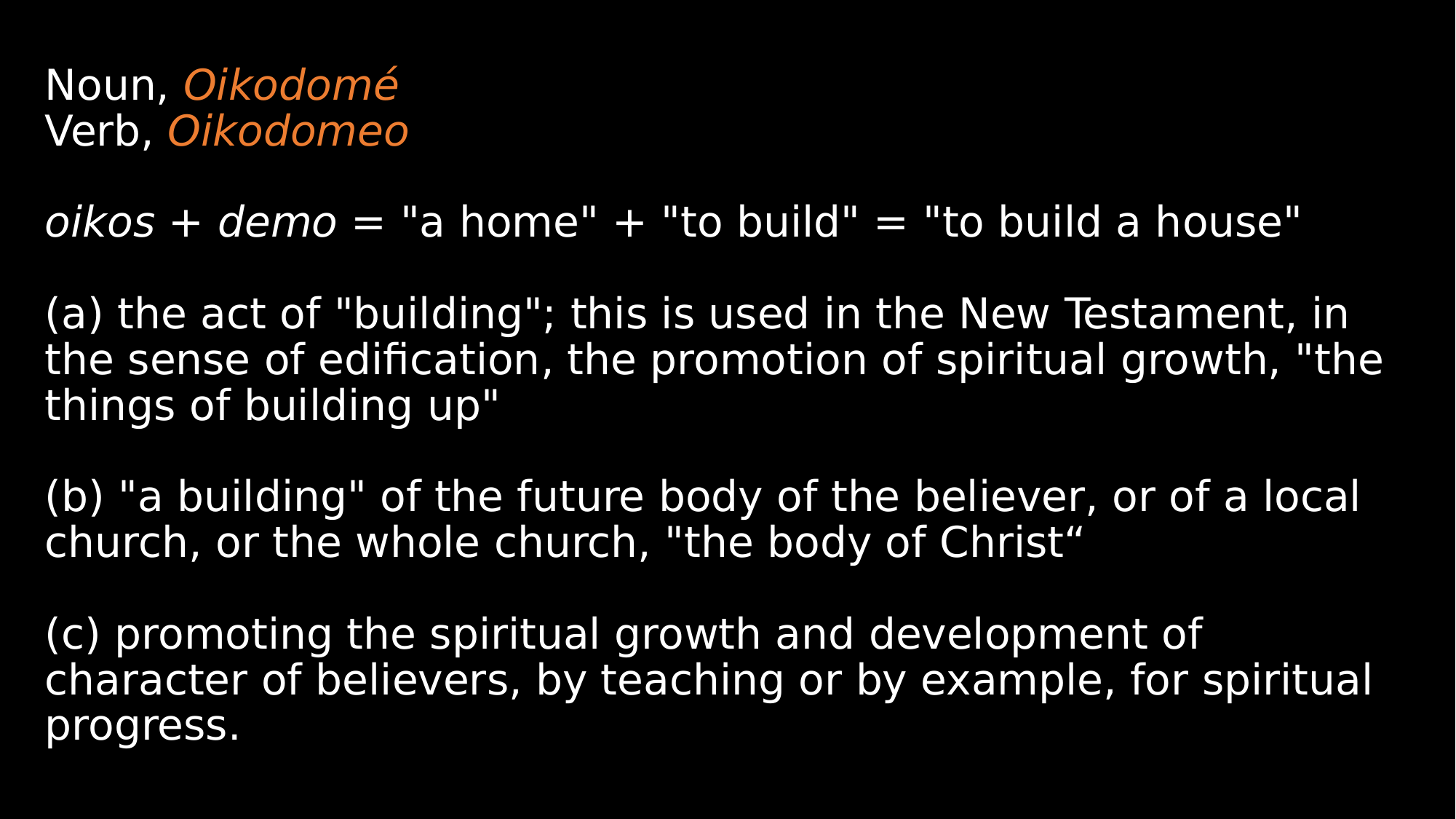

Noun, Oikodomé
Verb, Oikodomeo

oikos + demo = "a home" + "to build" = "to build a house"

(a) the act of "building"; this is used in the New Testament, in the sense of edification, the promotion of spiritual growth, "the things of building up"
(b) "a building" of the future body of the believer, or of a local church, or the whole church, "the body of Christ“

(c) promoting the spiritual growth and development of character of believers, by teaching or by example, for spiritual progress.